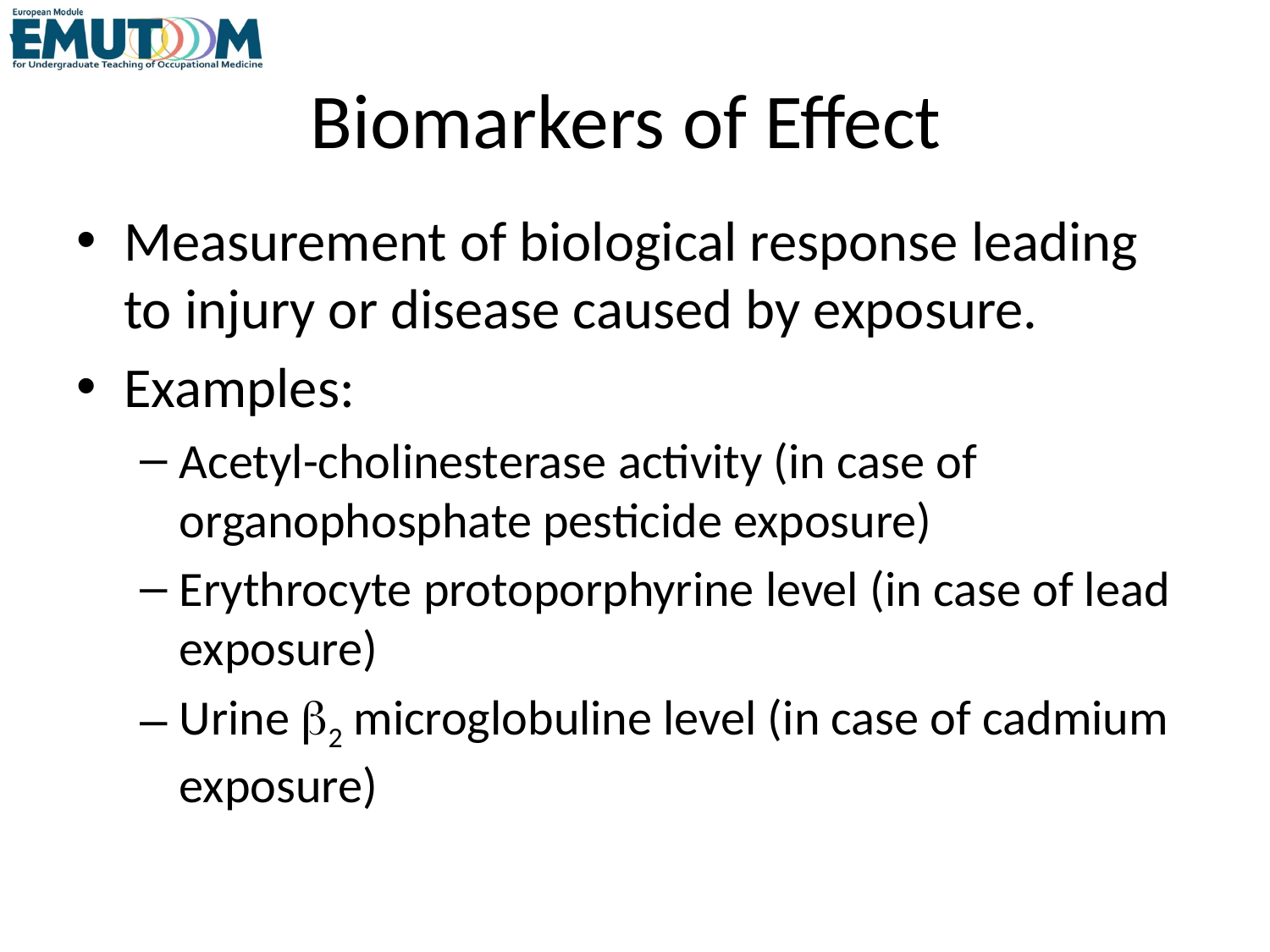

# Biomarkers of Effect
Measurement of biological response leading to injury or disease caused by exposure.
Examples:
Acetyl-cholinesterase activity (in case of organophosphate pesticide exposure)
Erythrocyte protoporphyrine level (in case of lead exposure)
Urine β2 microglobuline level (in case of cadmium exposure)